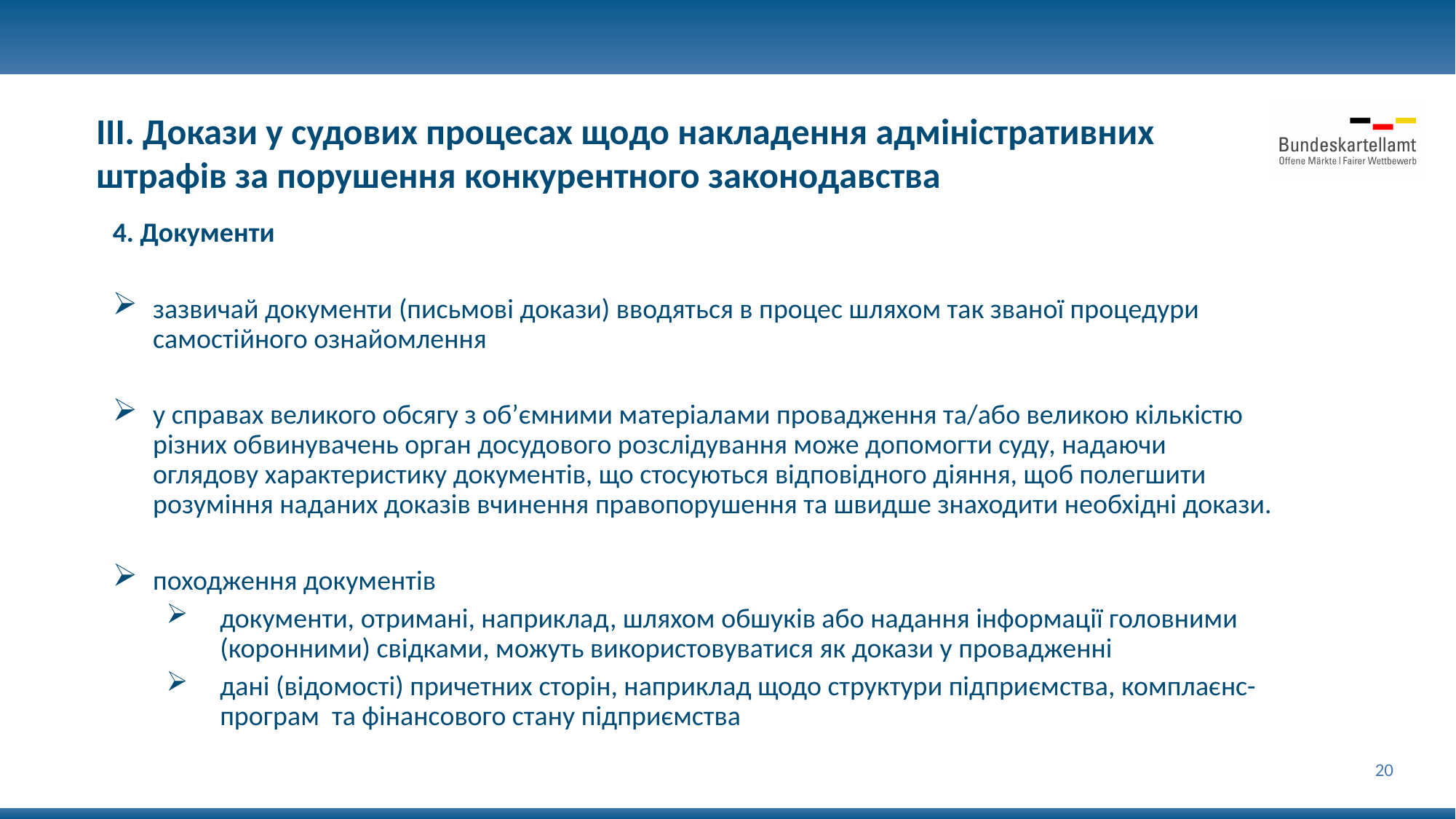

III. Докази у судових процесах щодо накладення адміністративних штрафів за порушення конкурентного законодавства

4. Документи

зазвичай документи (письмові докази) вводяться в процес шляхом так званої процедури самостійного ознайомлення

у справах великого обсягу з об’ємними матеріалами провадження та/або великою кількістю різних обвинувачень орган досудового розслідування може допомогти суду, надаючи оглядову характеристику документів, що стосуються відповідного діяння, щоб полегшити розуміння наданих доказів вчинення правопорушення та швидше знаходити необхідні докази.

походження документів
документи, отримані, наприклад, шляхом обшуків або надання інформації головними (коронними) свідками, можуть використовуватися як докази у провадженні
дані (відомості) причетних сторін, наприклад щодо структури підприємства, комплаєнс-програм  та фінансового стану підприємства